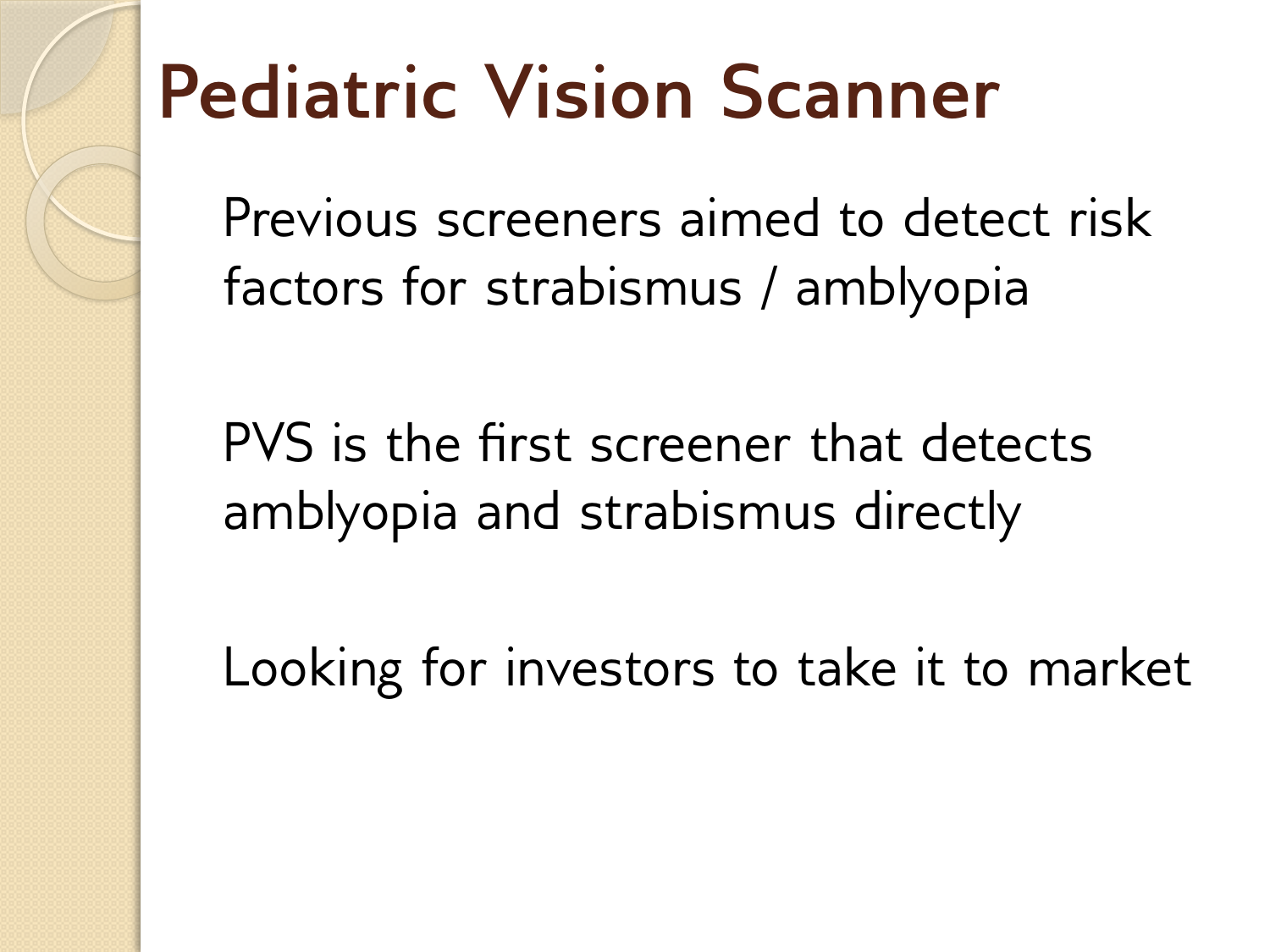

# Pediatric Vision Scanner
Previous screeners aimed to detect risk factors for strabismus / amblyopia

PVS is the first screener that detects amblyopia and strabismus directly

Looking for investors to take it to market